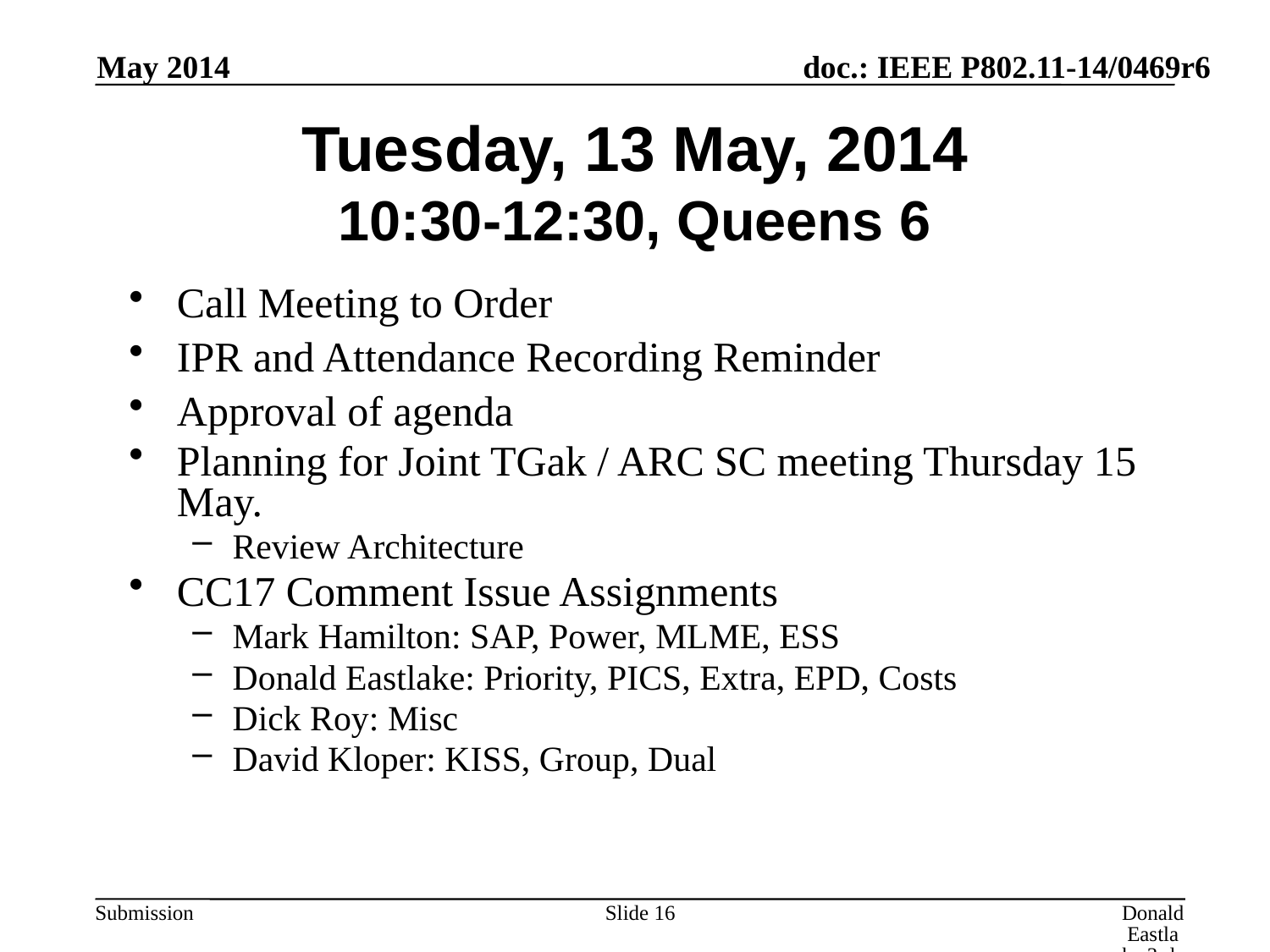

May 2014
# Tuesday, 13 May, 2014 10:30-12:30, Queens 6
Call Meeting to Order
IPR and Attendance Recording Reminder
Approval of agenda
Planning for Joint TGak / ARC SC meeting Thursday 15 May.
Review Architecture
CC17 Comment Issue Assignments
Mark Hamilton: SAP, Power, MLME, ESS
Donald Eastlake: Priority, PICS, Extra, EPD, Costs
Dick Roy: Misc
David Kloper: KISS, Group, Dual

Slide 16
Donald Eastlake 3rd, Huawei Technologies